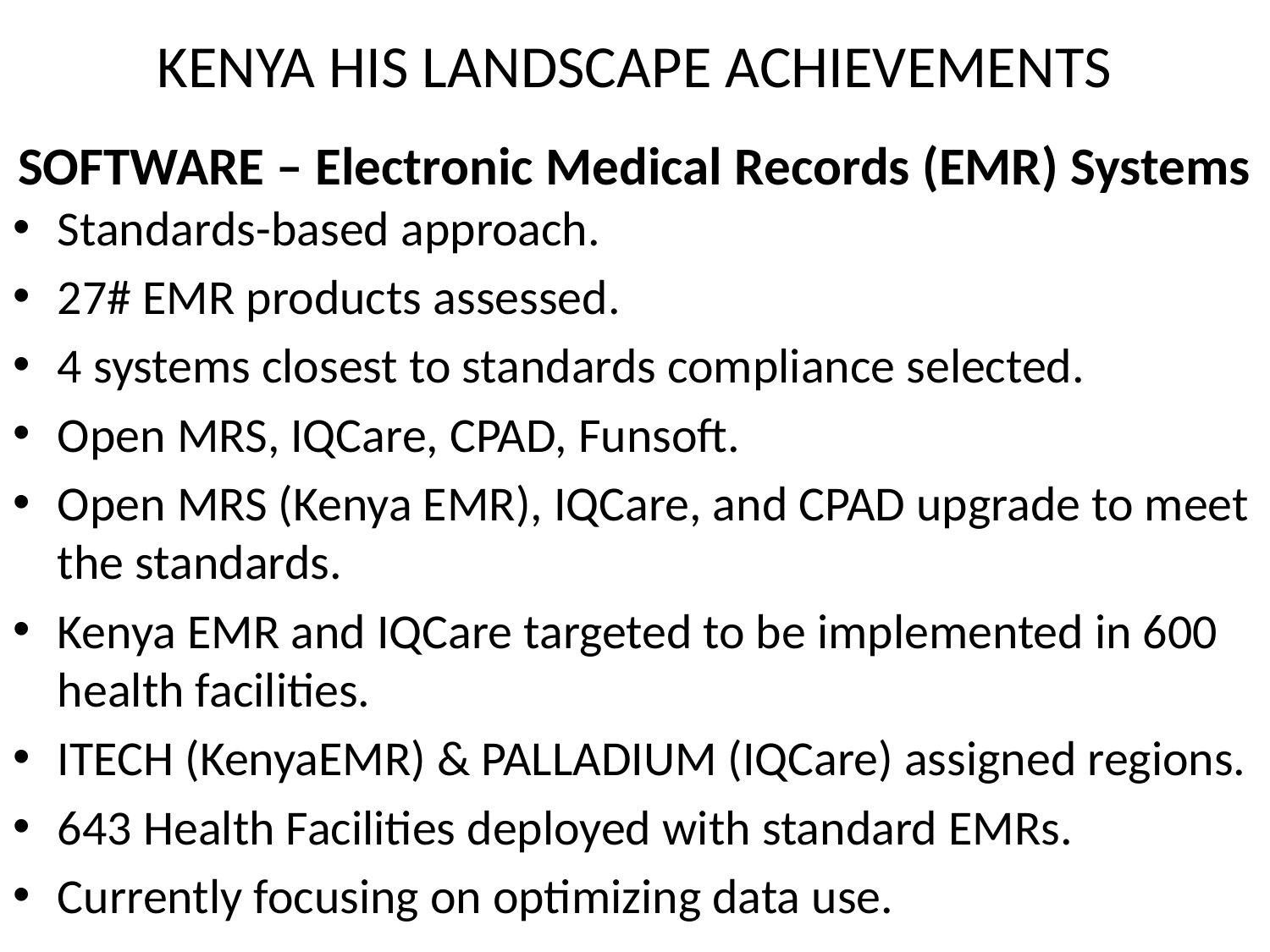

# KENYA HIS LANDSCAPE ACHIEVEMENTS
SOFTWARE – Electronic Medical Records (EMR) Systems
Standards-based approach.
27# EMR products assessed.
4 systems closest to standards compliance selected.
Open MRS, IQCare, CPAD, Funsoft.
Open MRS (Kenya EMR), IQCare, and CPAD upgrade to meet the standards.
Kenya EMR and IQCare targeted to be implemented in 600 health facilities.
ITECH (KenyaEMR) & PALLADIUM (IQCare) assigned regions.
643 Health Facilities deployed with standard EMRs.
Currently focusing on optimizing data use.